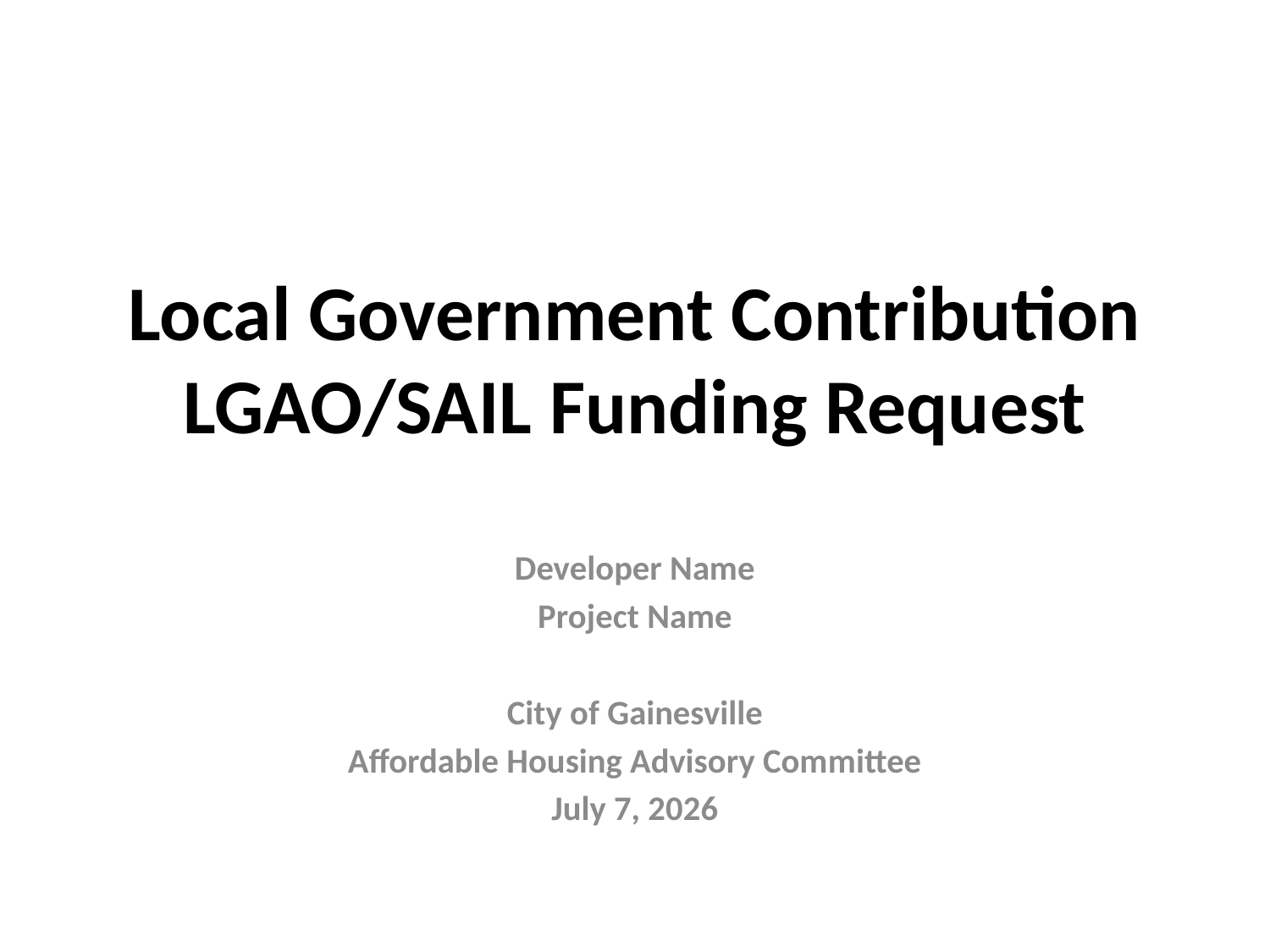

# Local Government Contribution LGAO/SAIL Funding Request
Developer Name
Project Name

City of Gainesville
Affordable Housing Advisory Committee
July 7, 2026